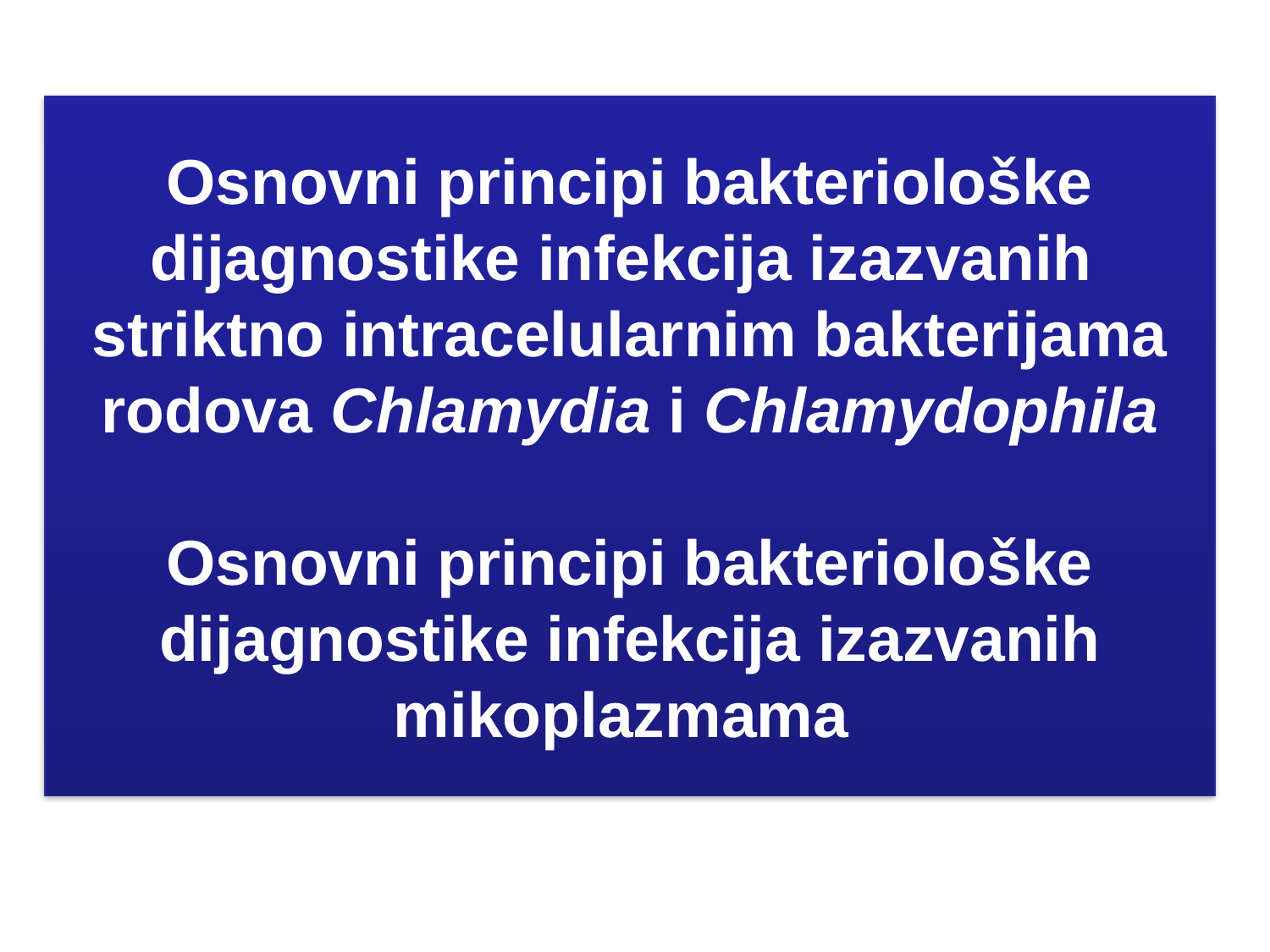

# Osnovni principi bakteriološke dijagnostike infekcija izazvanih striktno intracelularnim bakterijama rodova Chlamydia i Chlamydophila Osnovni principi bakteriološke dijagnostike infekcija izazvanih mikoplazmama